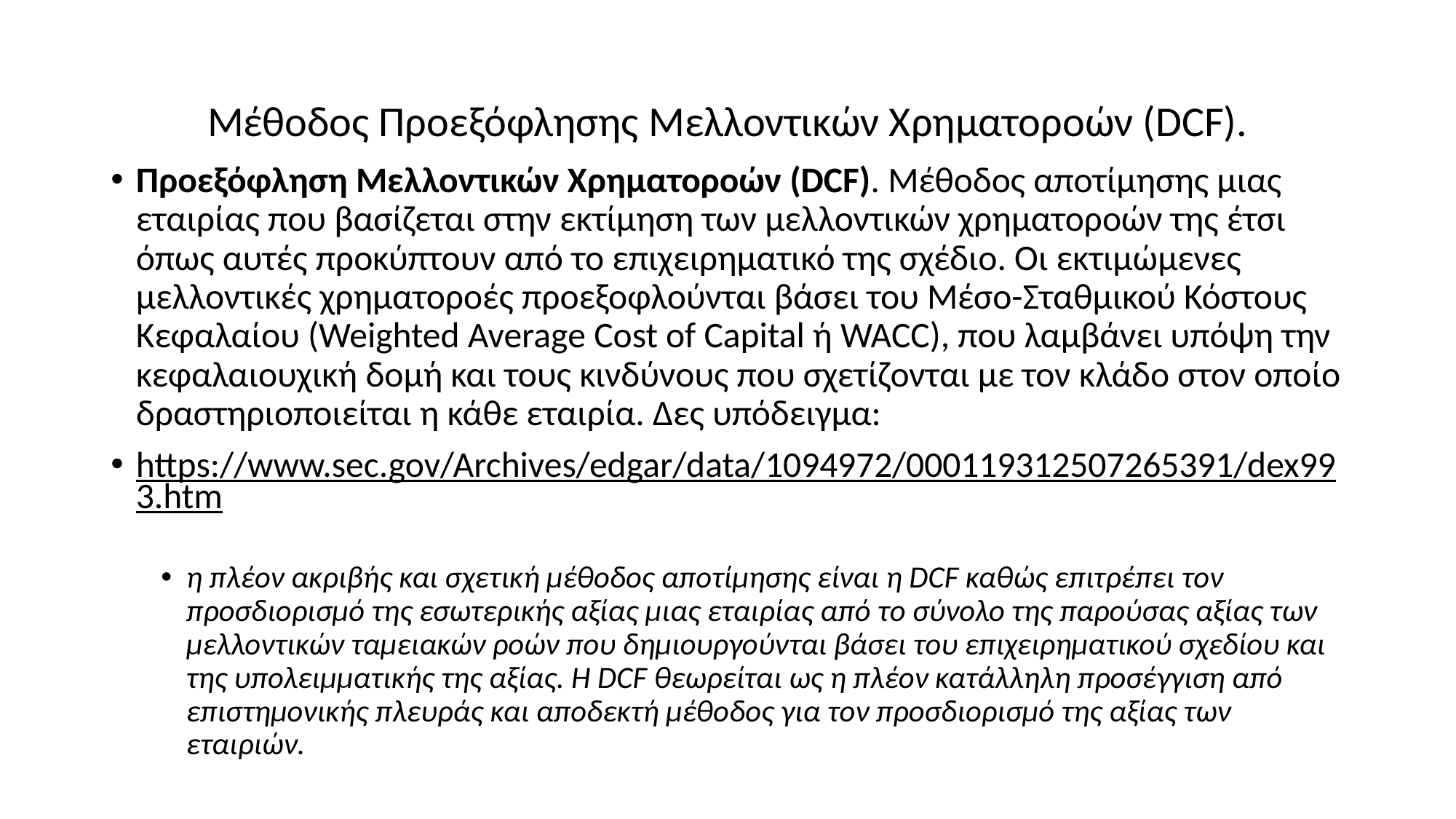

# Μέθοδος Προεξόφλησης Μελλοντικών Χρηματοροών (DCF).
Προεξόφληση Μελλοντικών Χρηματοροών (DCF). Μέθοδος αποτίμησης μιας εταιρίας που βασίζεται στην εκτίμηση των μελλοντικών χρηματοροών της έτσι όπως αυτές προκύπτουν από το επιχειρηματικό της σχέδιο. Οι εκτιμώμενες μελλοντικές χρηματοροές προεξοφλούνται βάσει του Μέσο-Σταθμικού Κόστους Κεφαλαίου (Weighted Average Cost of Capital ή WACC), που λαμβάνει υπόψη την κεφαλαιουχική δομή και τους κινδύνους που σχετίζονται με τον κλάδο στον οποίο δραστηριοποιείται η κάθε εταιρία. Δες υπόδειγμα:
https://www.sec.gov/Archives/edgar/data/1094972/000119312507265391/dex993.htm
η πλέον ακριβής και σχετική μέθοδος αποτίμησης είναι η DCF καθώς επιτρέπει τον προσδιορισμό της εσωτερικής αξίας μιας εταιρίας από το σύνολο της παρούσας αξίας των μελλοντικών ταμειακών ροών που δημιουργούνται βάσει του επιχειρηματικού σχεδίου και της υπολειμματικής της αξίας. Η DCF θεωρείται ως η πλέον κατάλληλη προσέγγιση από επιστημονικής πλευράς και αποδεκτή μέθοδος για τον προσδιορισμό της αξίας των εταιριών.